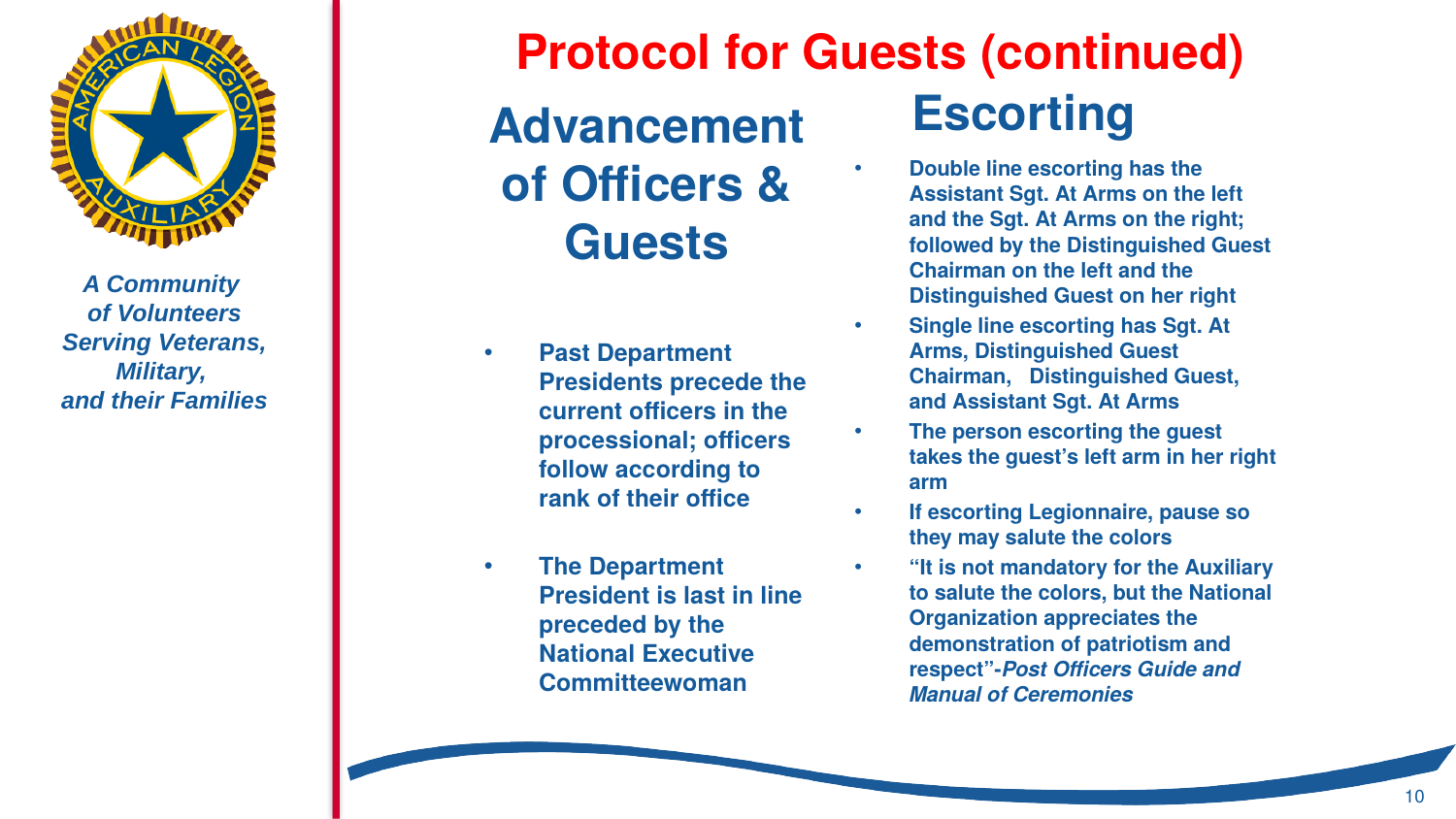

# Protocol for Guests (continued)
Escorting
Double line escorting has the Assistant Sgt. At Arms on the left and the Sgt. At Arms on the right; followed by the Distinguished Guest Chairman on the left and the Distinguished Guest on her right
Single line escorting has Sgt. At Arms, Distinguished Guest Chairman,   Distinguished Guest, and Assistant Sgt. At Arms
The person escorting the guest takes the guest’s left arm in her right arm
If escorting Legionnaire, pause so they may salute the colors
“It is not mandatory for the Auxiliary to salute the colors, but the National Organization appreciates the demonstration of patriotism and respect”-Post Officers Guide and Manual of Ceremonies

Advancement of Officers & Guests

Past Department Presidents precede the current officers in the processional; officers follow according to rank of their office

The Department President is last in line preceded by the National Executive Committeewoman